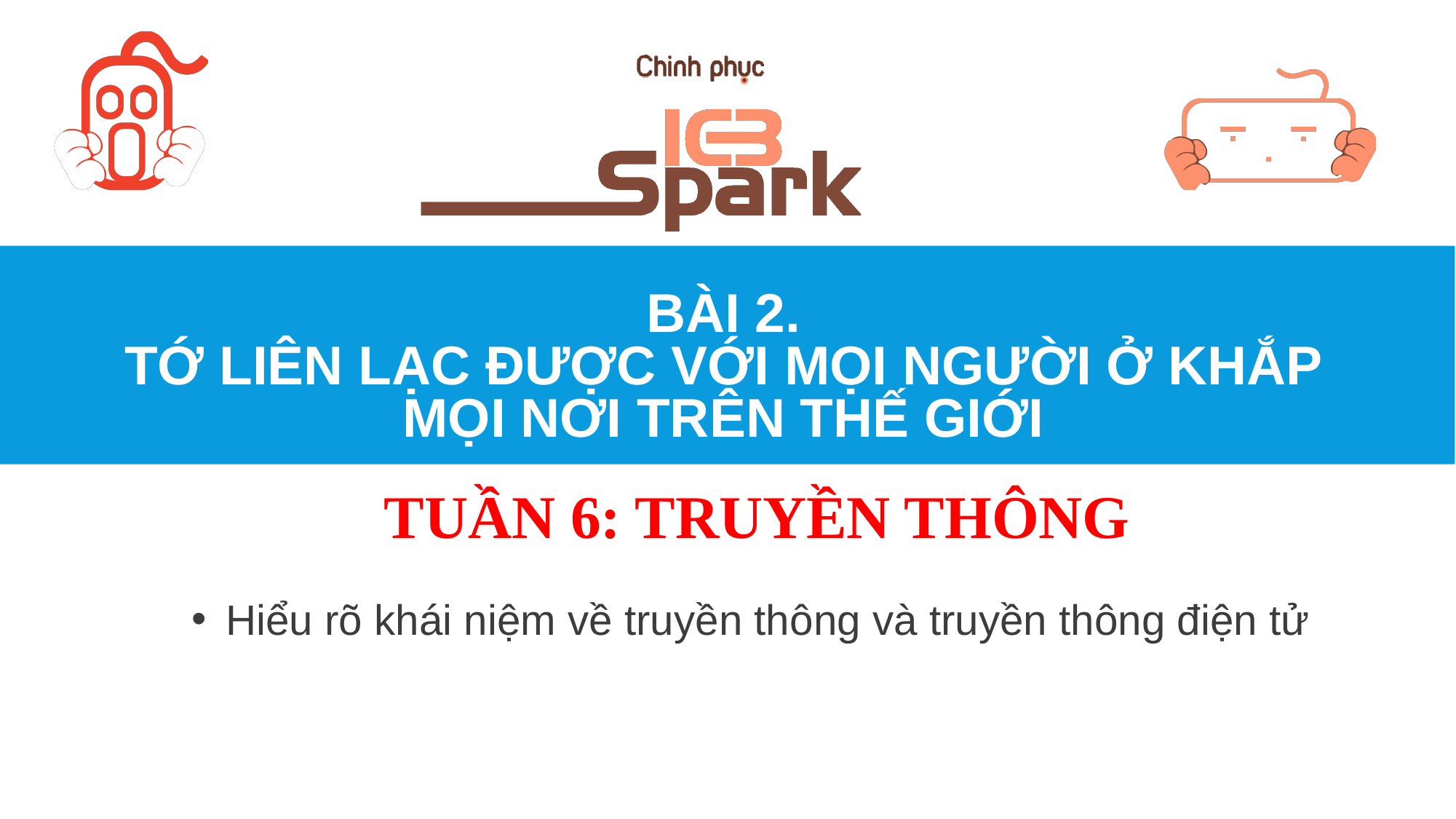

# BÀI 2. TỚ LIÊN LẠC ĐƯỢC VỚI MỌI NGƯỜI Ở KHẮP MỌI NƠI TRÊN THẾ GIỚI
TUẦN 6: TRUYỀN THÔNG
Hiểu rõ khái niệm về truyền thông và truyền thông điện tử